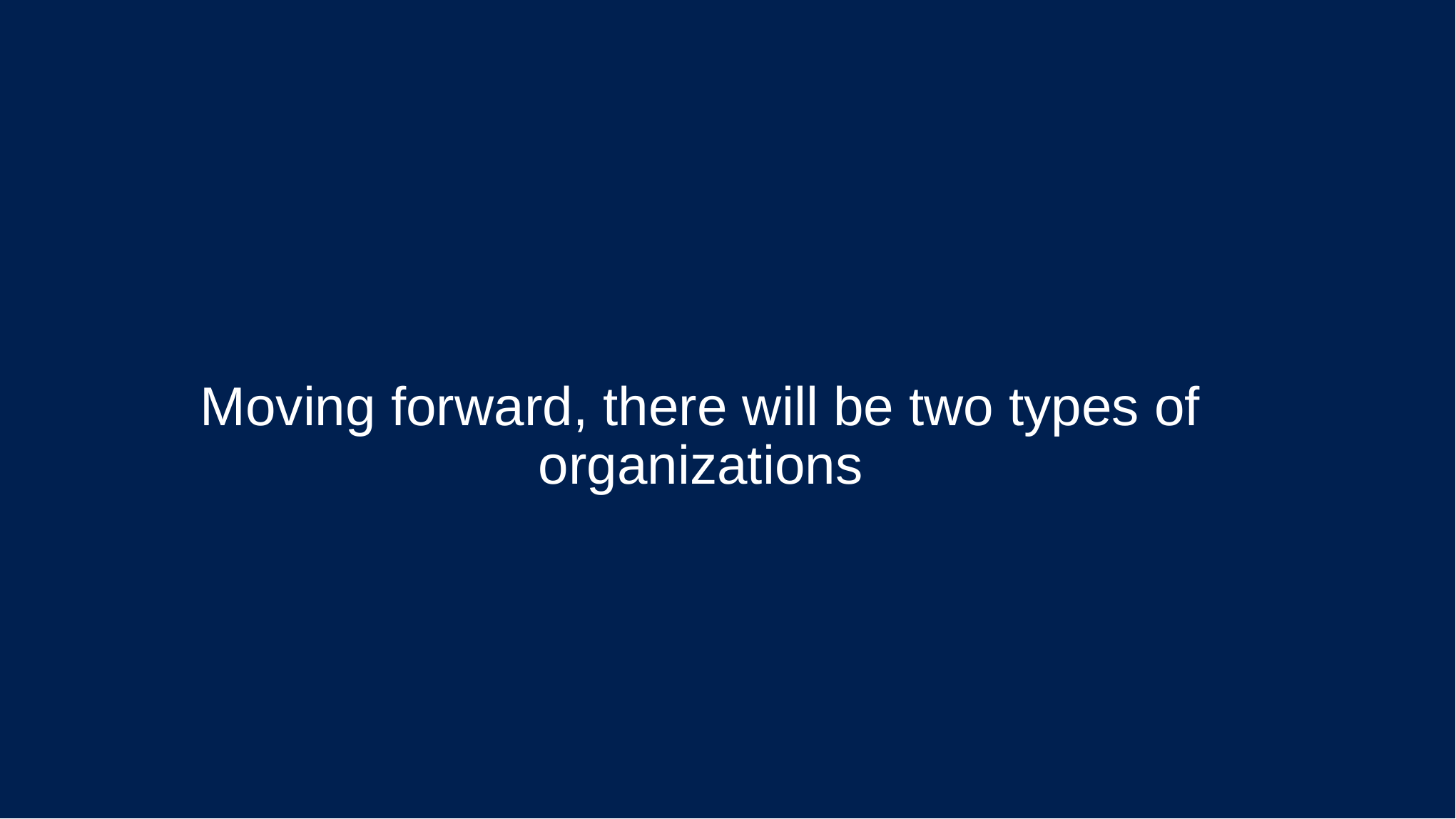

Moving forward, there will be two types of organizations